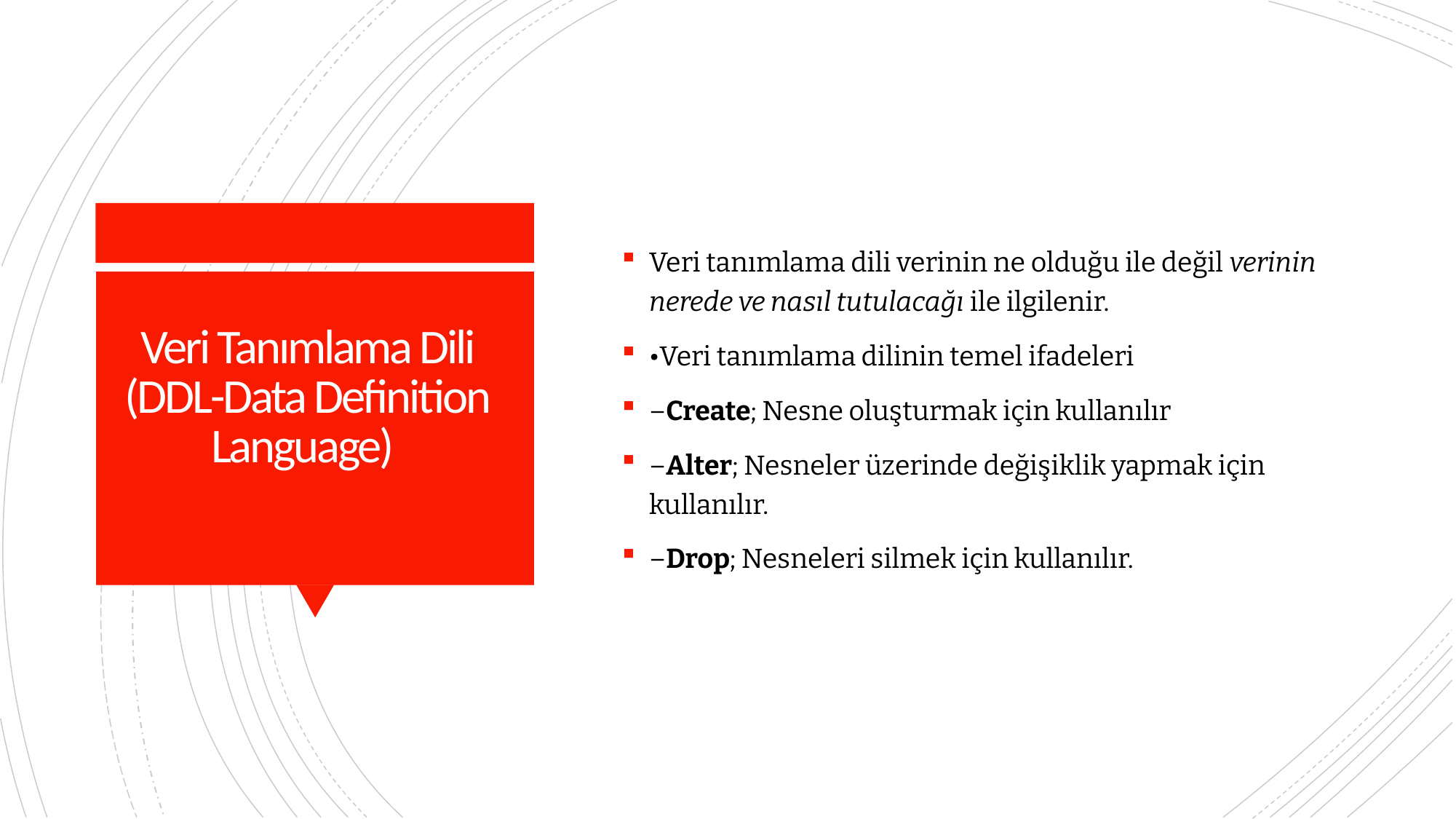

Veri tanımlama dili verinin ne olduğu ile değil verinin nerede ve nasıl tutulacağı ile ilgilenir.
•Veri tanımlama dilinin temel ifadeleri
–Create; Nesne oluşturmak için kullanılır
–Alter; Nesneler üzerinde değişiklik yapmak için kullanılır.
–Drop; Nesneleri silmek için kullanılır.

# Veri Tanımlama Dili (DDL-Data Definition Language)